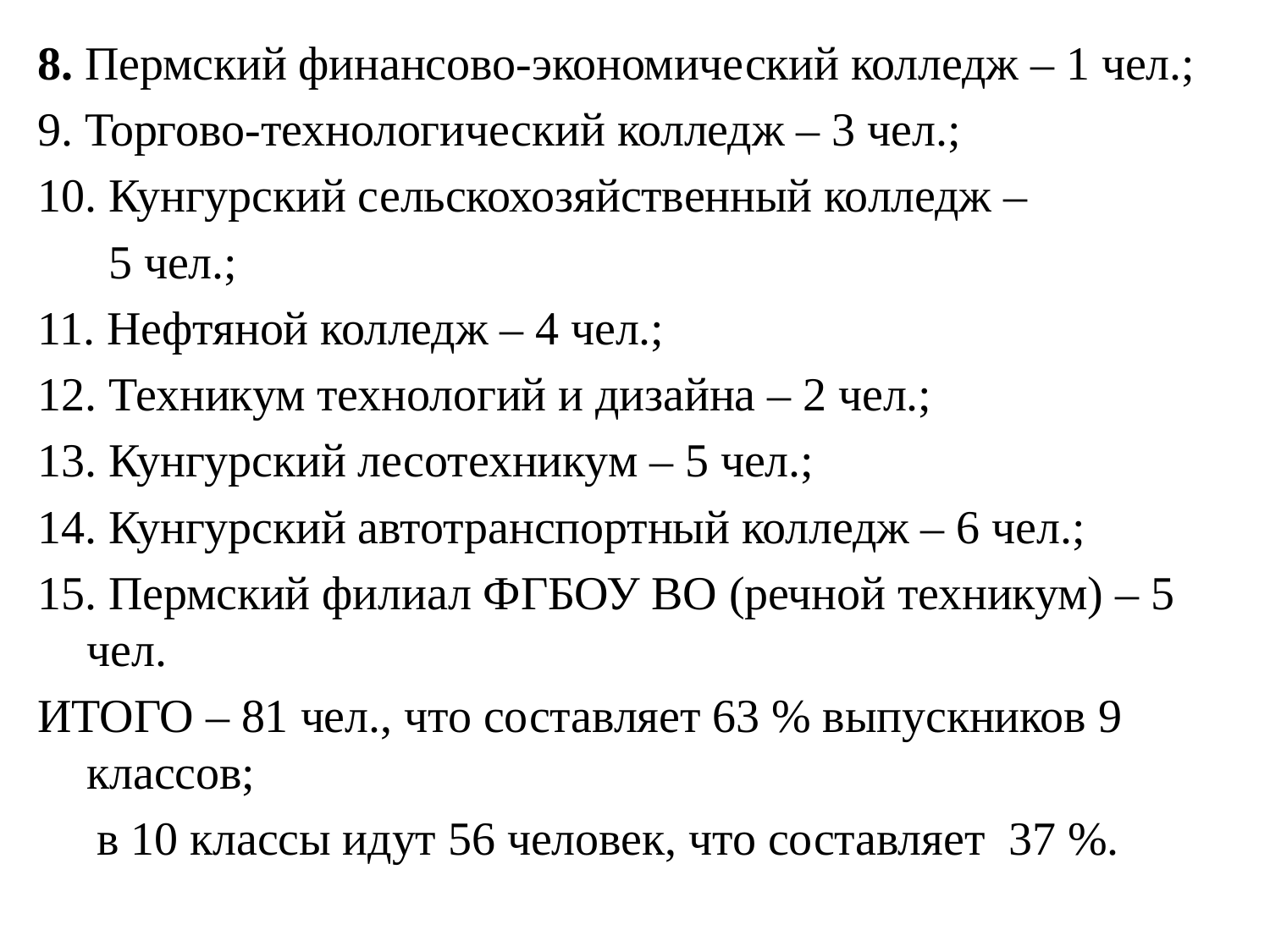

8. Пермский финансово-экономический колледж – 1 чел.;
9. Торгово-технологический колледж – 3 чел.;
10. Кунгурский сельскохозяйственный колледж –
      5 чел.;
11. Нефтяной колледж – 4 чел.;
12. Техникум технологий и дизайна – 2 чел.;
13. Кунгурский лесотехникум – 5 чел.;
14. Кунгурский автотранспортный колледж – 6 чел.;
15. Пермский филиал ФГБОУ ВО (речной техникум) – 5 чел.
ИТОГО – 81 чел., что составляет 63 % выпускников 9 классов;
     в 10 классы идут 56 человек, что составляет  37 %.